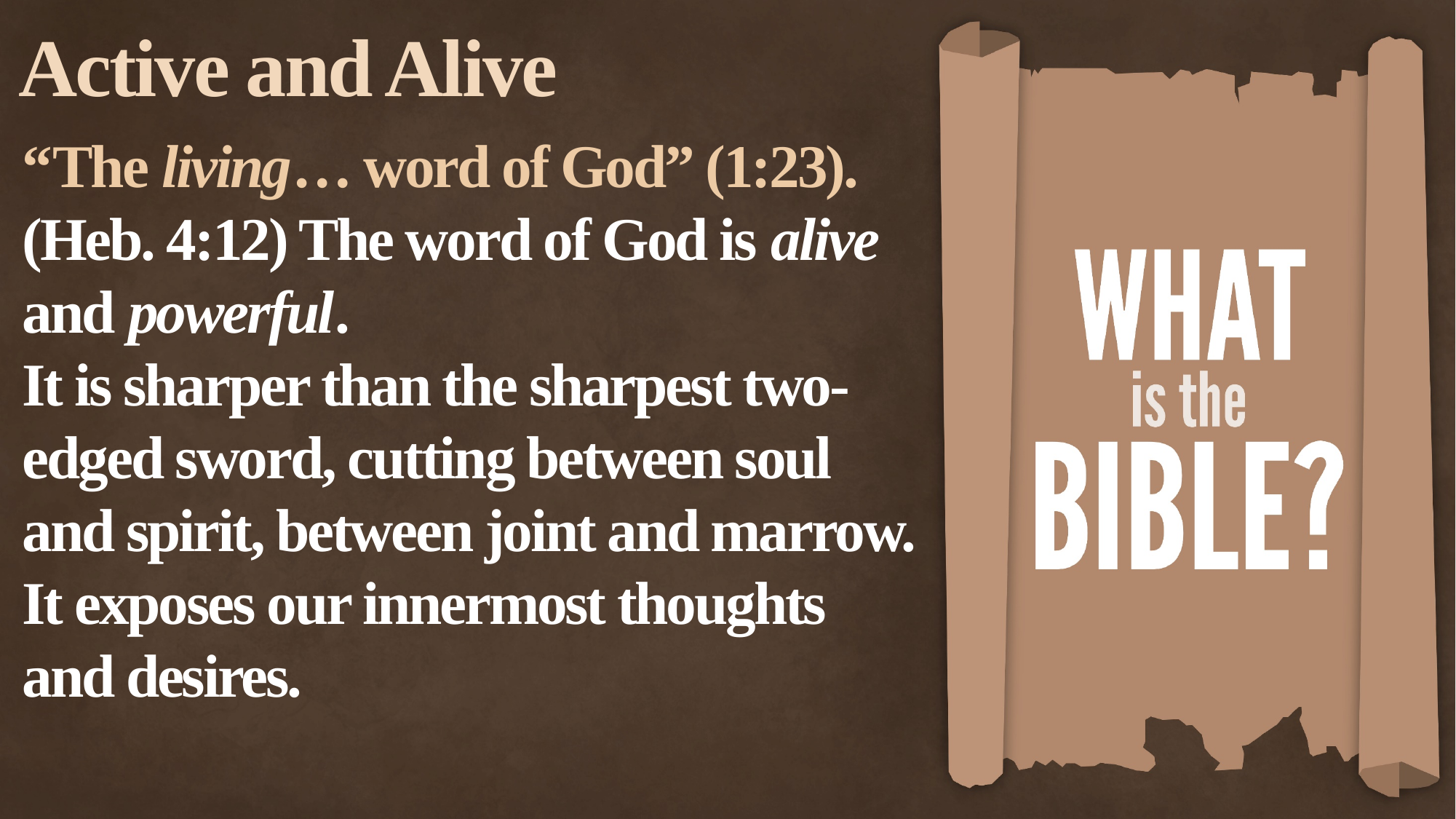

Active and Alive
“The living… word of God” (1:23).
(Heb. 4:12) The word of God is alive and powerful.
It is sharper than the sharpest two-edged sword, cutting between soul and spirit, between joint and marrow.
It exposes our innermost thoughts and desires.